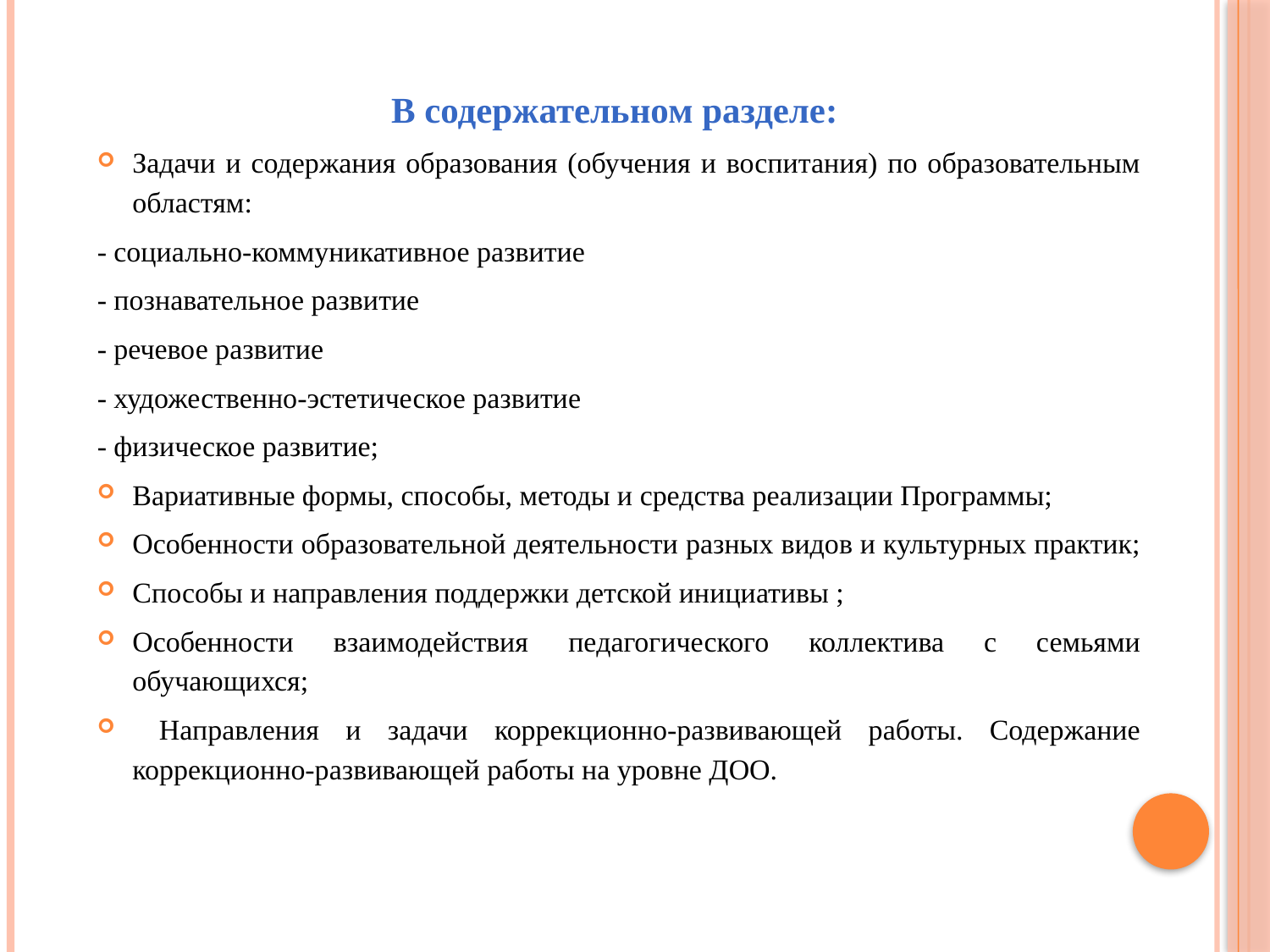

#
В содержательном разделе:
Задачи и содержания образования (обучения и воспитания) по образовательным областям:
- социально-коммуникативное развитие
- познавательное развитие
- речевое развитие
- художественно-эстетическое развитие
- физическое развитие;
Вариативные формы, способы, методы и средства реализации Программы;
Особенности образовательной деятельности разных видов и культурных практик;
Способы и направления поддержки детской инициативы ;
Особенности взаимодействия педагогического коллектива с семьями обучающихся;
 Направления и задачи коррекционно-развивающей работы. Содержание коррекционно-развивающей работы на уровне ДОО.